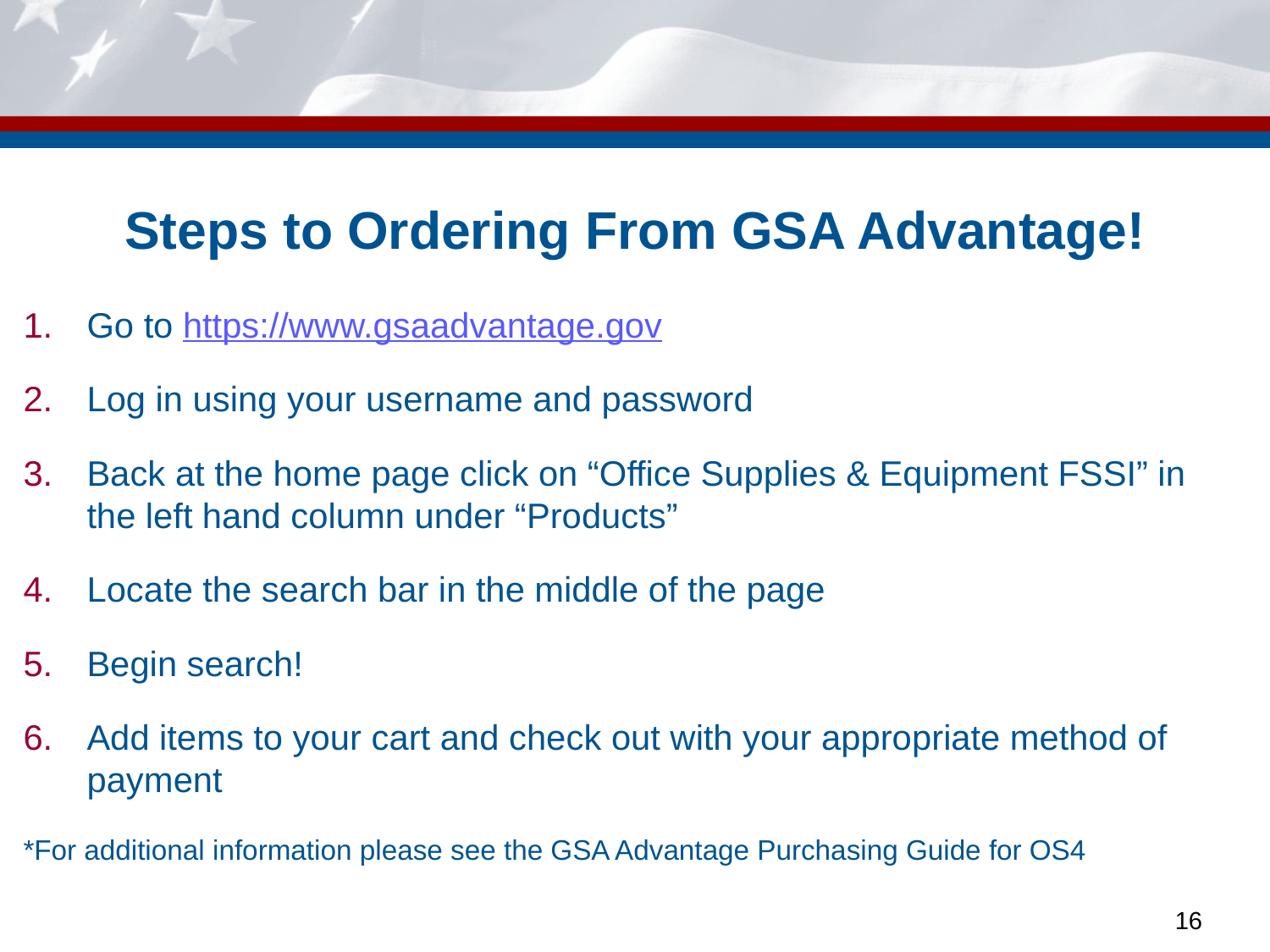

# Steps to Ordering From GSA Advantage!
Go to https://www.gsaadvantage.gov
Log in using your username and password
Back at the home page click on “Office Supplies & Equipment FSSI” in the left hand column under “Products”
Locate the search bar in the middle of the page
Begin search!
Add items to your cart and check out with your appropriate method of payment
*For additional information please see the GSA Advantage Purchasing Guide for OS4